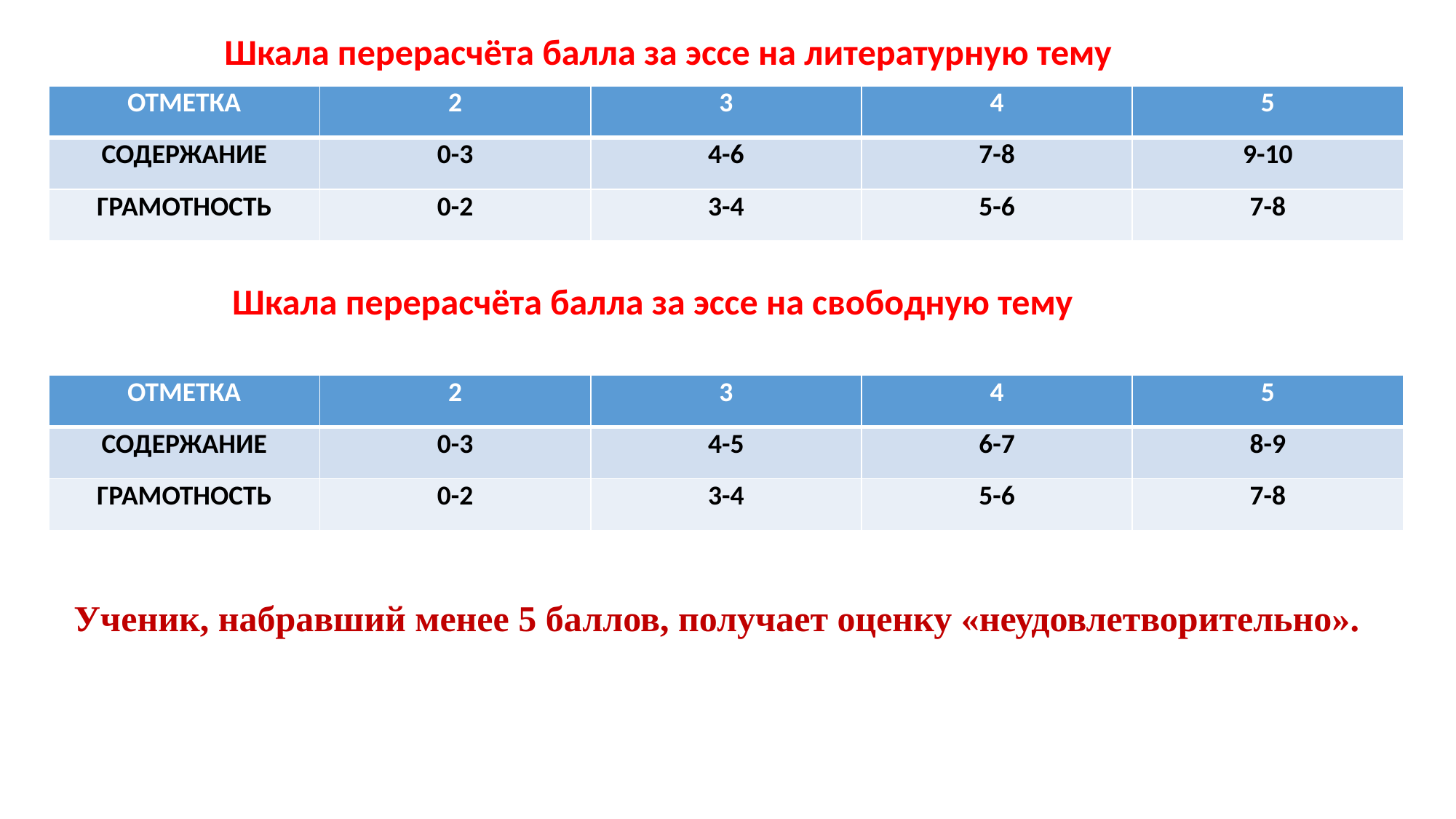

Шкала перерасчёта балла за эссе на литературную тему
Шкала пересчёта балла за эссе на литературную тему

| ОТМЕТКА | 2 | 3 | 4 | 5 |
| --- | --- | --- | --- | --- |
| СОДЕРЖАНИЕ | 0-3 | 4-6 | 7-8 | 9-10 |
| ГРАМОТНОСТЬ | 0-2 | 3-4 | 5-6 | 7-8 |
Шкала перерасчёта балла за эссе на свободную тему
| ОТМЕТКА | 2 | 3 | 4 | 5 |
| --- | --- | --- | --- | --- |
| СОДЕРЖАНИЕ | 0-3 | 4-5 | 6-7 | 8-9 |
| ГРАМОТНОСТЬ | 0-2 | 3-4 | 5-6 | 7-8 |
Ученик, набравший менее 5 баллов, получает оценку «неудовлетворительно».